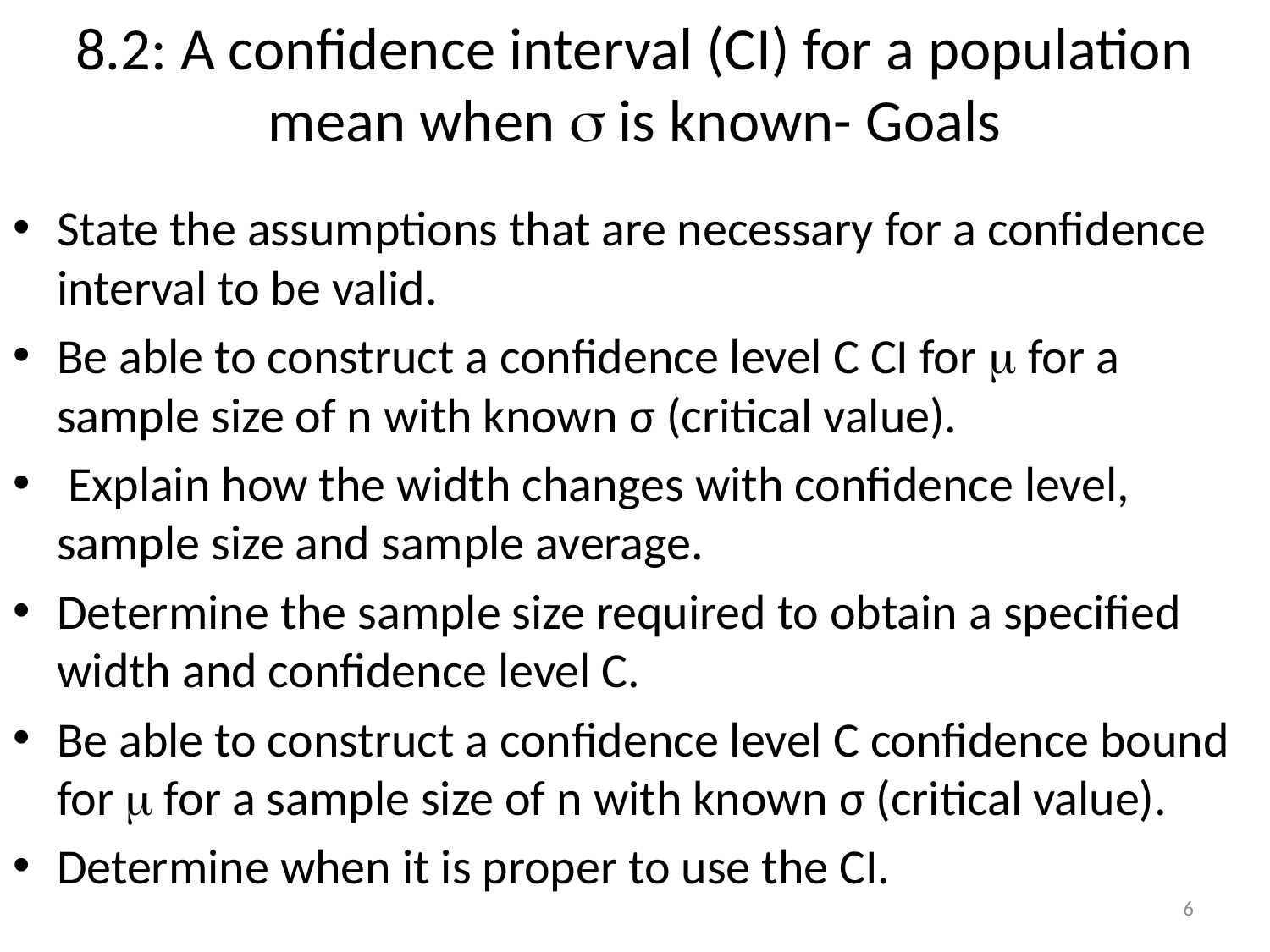

# 8.2: A confidence interval (CI) for a population mean when σ is known- Goals
State the assumptions that are necessary for a confidence interval to be valid.
Be able to construct a confidence level C CI for μ for a sample size of n with known σ (critical value).
 Explain how the width changes with confidence level, sample size and sample average.
Determine the sample size required to obtain a specified width and confidence level C.
Be able to construct a confidence level C confidence bound for μ for a sample size of n with known σ (critical value).
Determine when it is proper to use the CI.
6